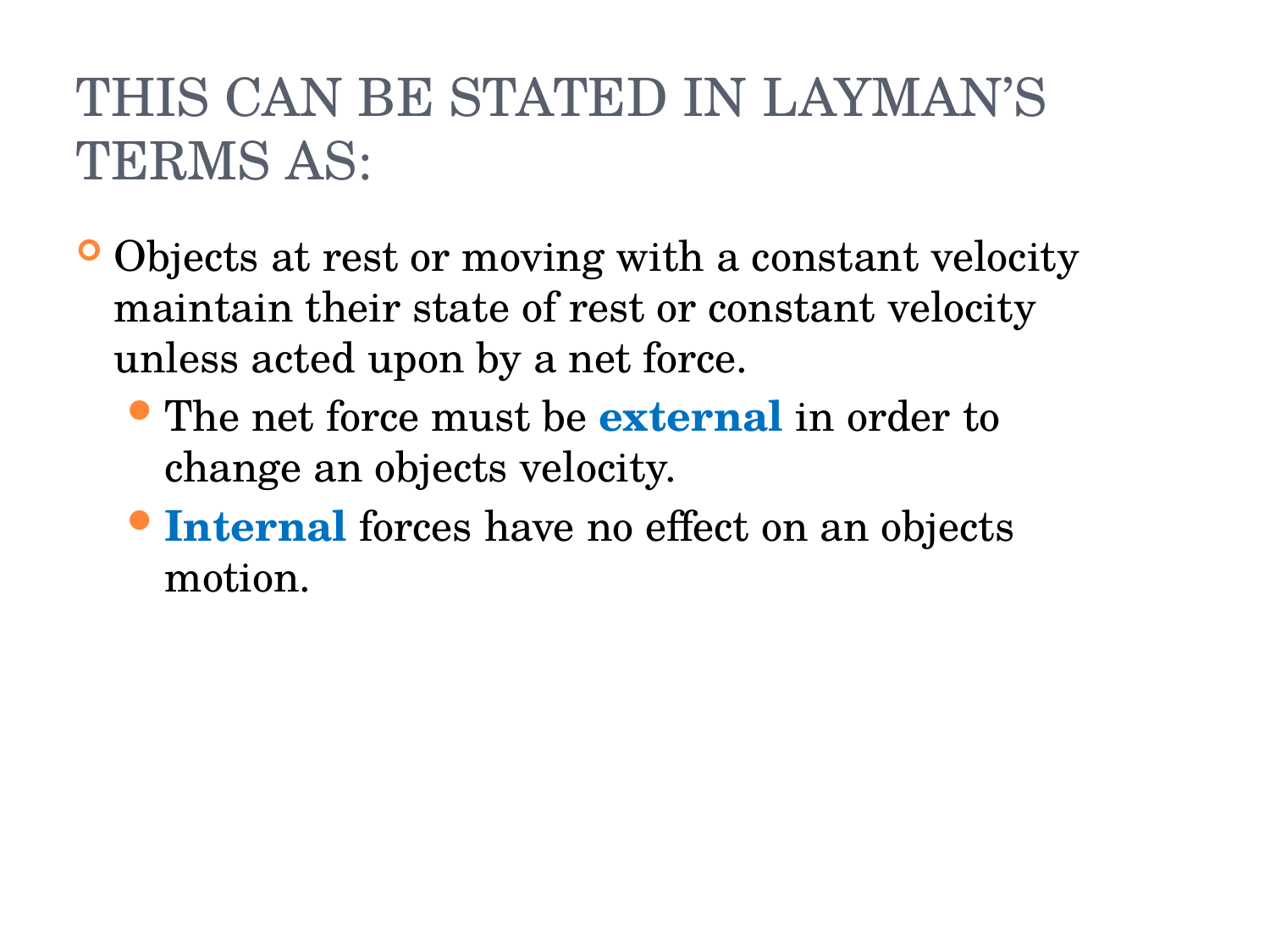

# This can be stated in layman’s terms as:
Objects at rest or moving with a constant velocity maintain their state of rest or constant velocity unless acted upon by a net force.
The net force must be external in order to change an objects velocity.
Internal forces have no effect on an objects motion.